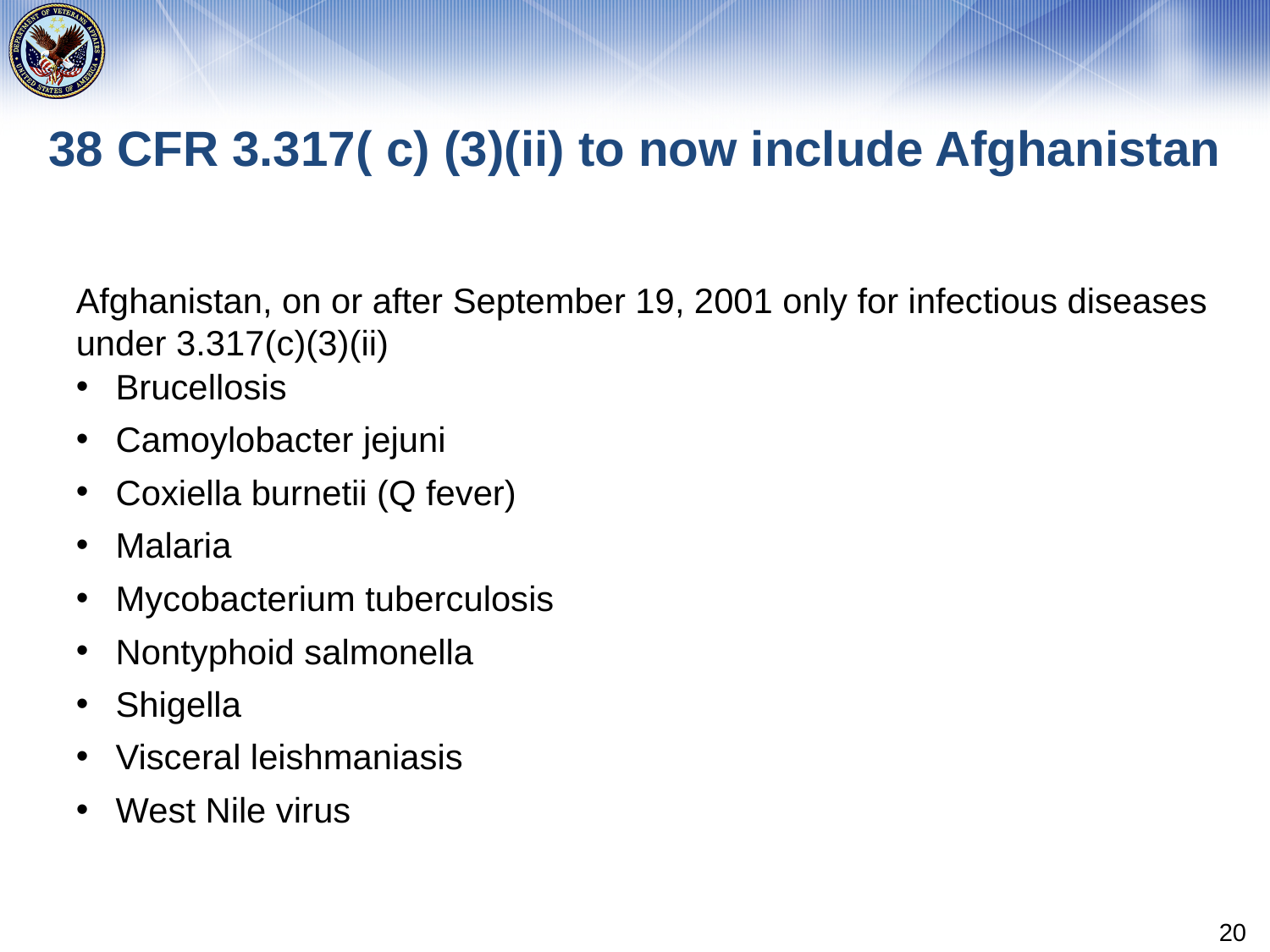

# 38 CFR 3.317( c) (3)(ii) to now include Afghanistan
Afghanistan, on or after September 19, 2001 only for infectious diseases under 3.317(c)(3)(ii)
Brucellosis
Camoylobacter jejuni
Coxiella burnetii (Q fever)
Malaria
Mycobacterium tuberculosis
Nontyphoid salmonella
Shigella
Visceral leishmaniasis
West Nile virus
20